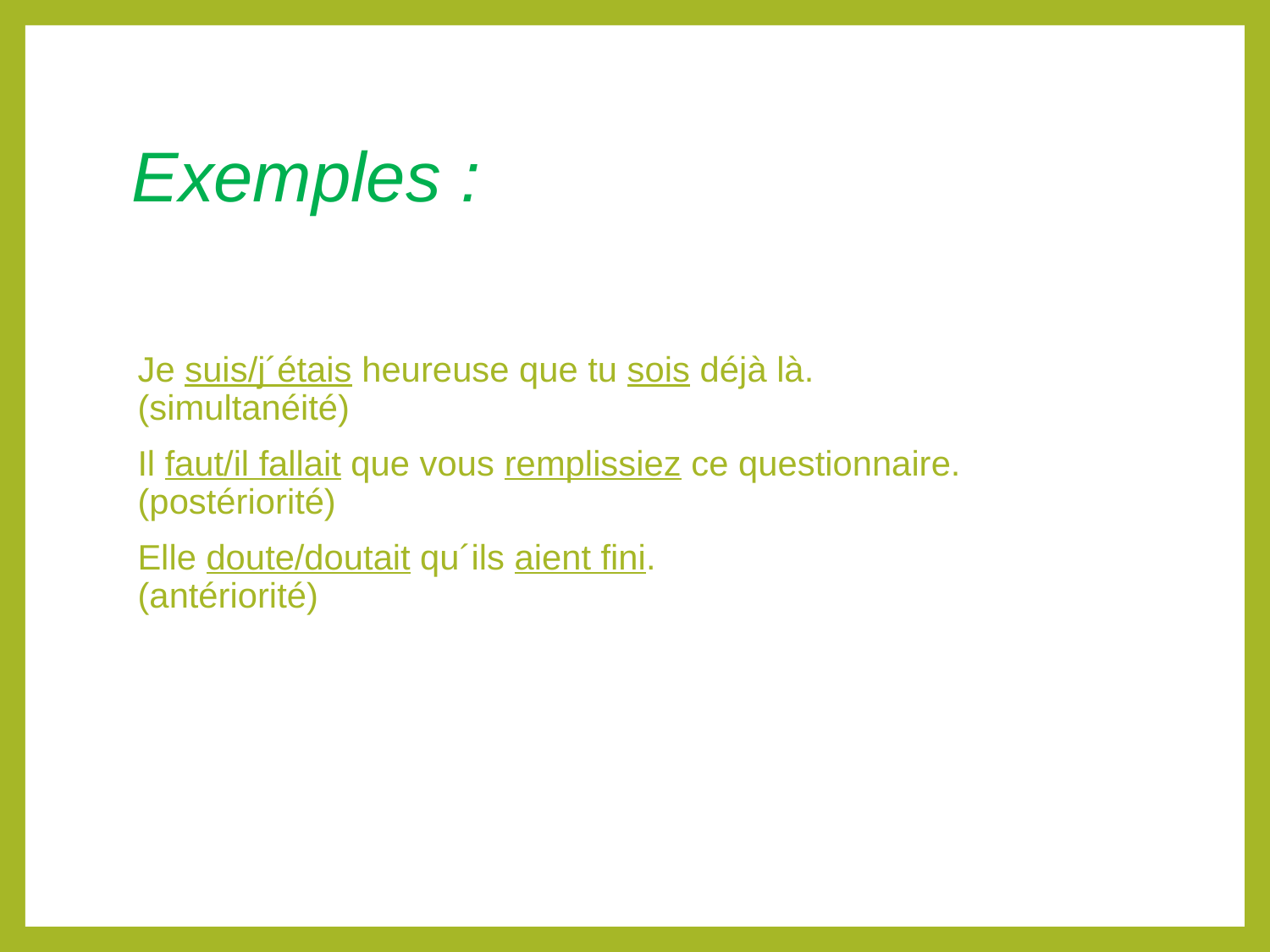

# Exemples :

Je suis/j´étais heureuse que tu sois déjà là.		(simultanéité)
Il faut/il fallait que vous remplissiez ce questionnaire.(postériorité)
Elle doute/doutait qu´ils aient fini.			(antériorité)